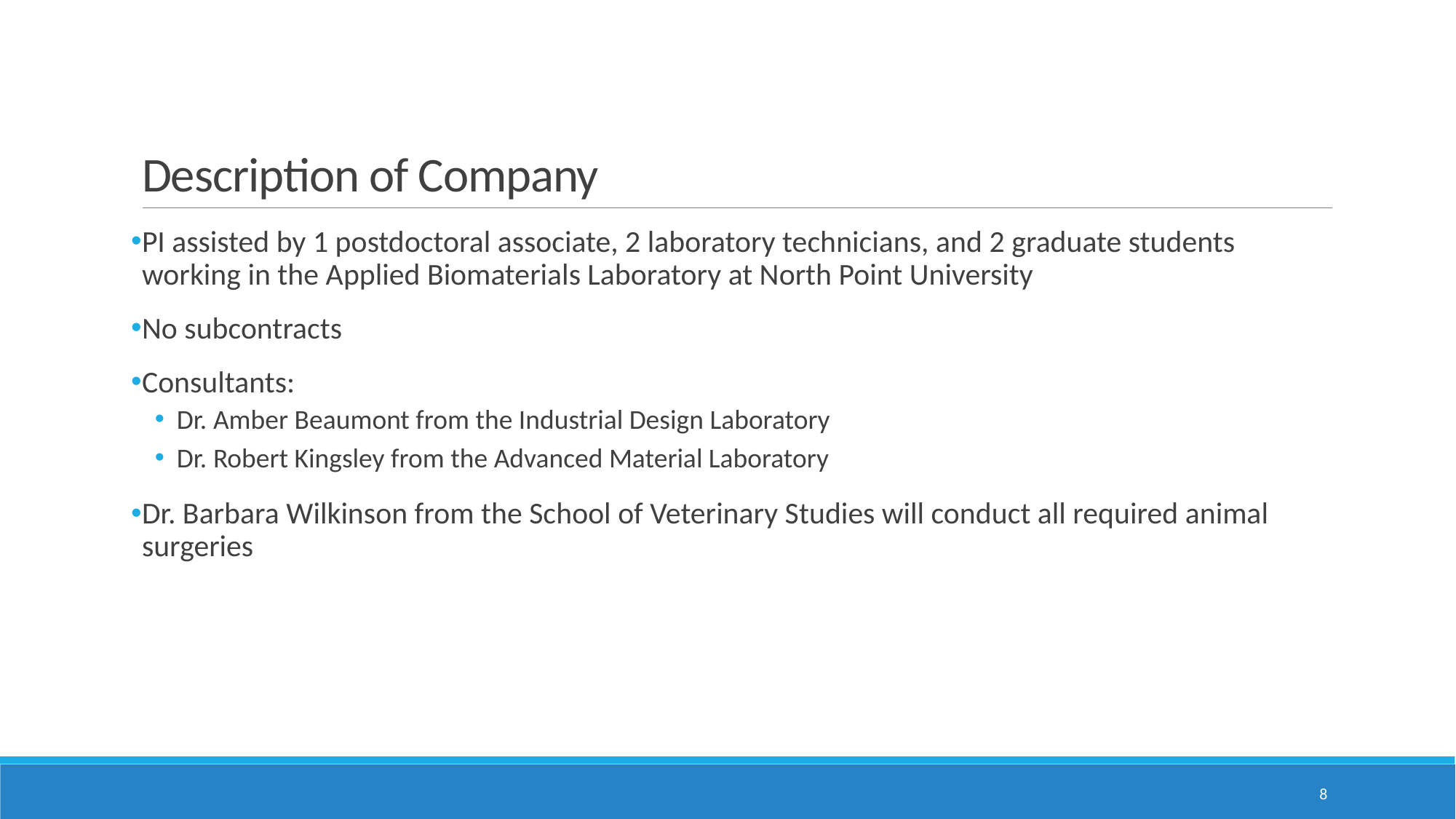

# Description of Company
PI assisted by 1 postdoctoral associate, 2 laboratory technicians, and 2 graduate students working in the Applied Biomaterials Laboratory at North Point University
No subcontracts
Consultants:
Dr. Amber Beaumont from the Industrial Design Laboratory
Dr. Robert Kingsley from the Advanced Material Laboratory
Dr. Barbara Wilkinson from the School of Veterinary Studies will conduct all required animal surgeries
8